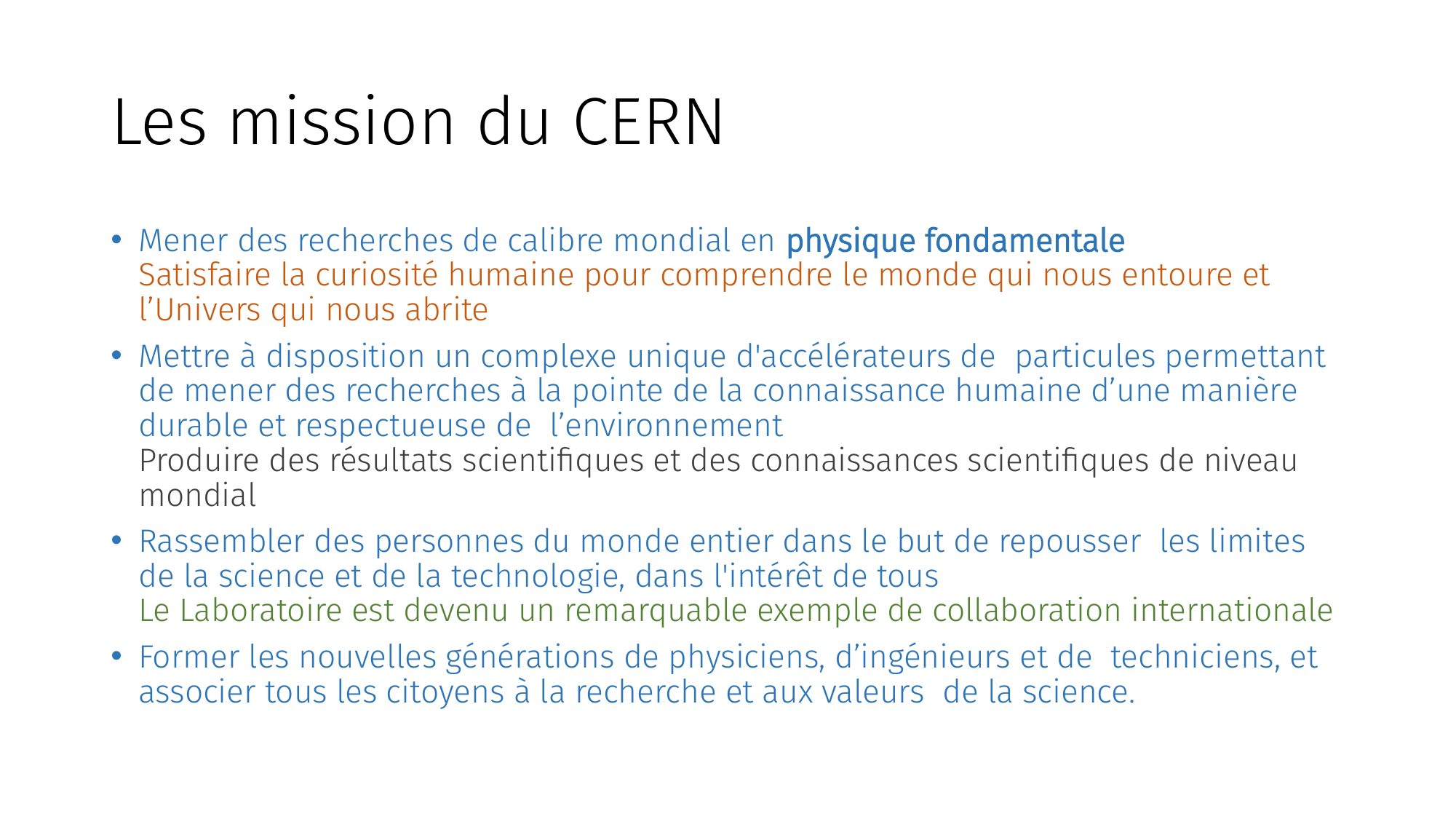

# Les mission du CERN
Mener des recherches de calibre mondial en physique fondamentale
Satisfaire la curiosité humaine pour comprendre le monde qui nous entoure et l’Univers qui nous abrite
Mettre à disposition un complexe unique d'accélérateurs de  particules permettant de mener des recherches à la pointe de la connaissance humaine d’une manière durable et respectueuse de  l’environnement
Produire des résultats scientifiques et des connaissances scientifiques de niveau mondial
Rassembler des personnes du monde entier dans le but de repousser  les limites de la science et de la technologie, dans l'intérêt de tous
Le Laboratoire est devenu un remarquable exemple de collaboration internationale
Former les nouvelles générations de physiciens, d’ingénieurs et de  techniciens, et associer tous les citoyens à la recherche et aux valeurs  de la science.